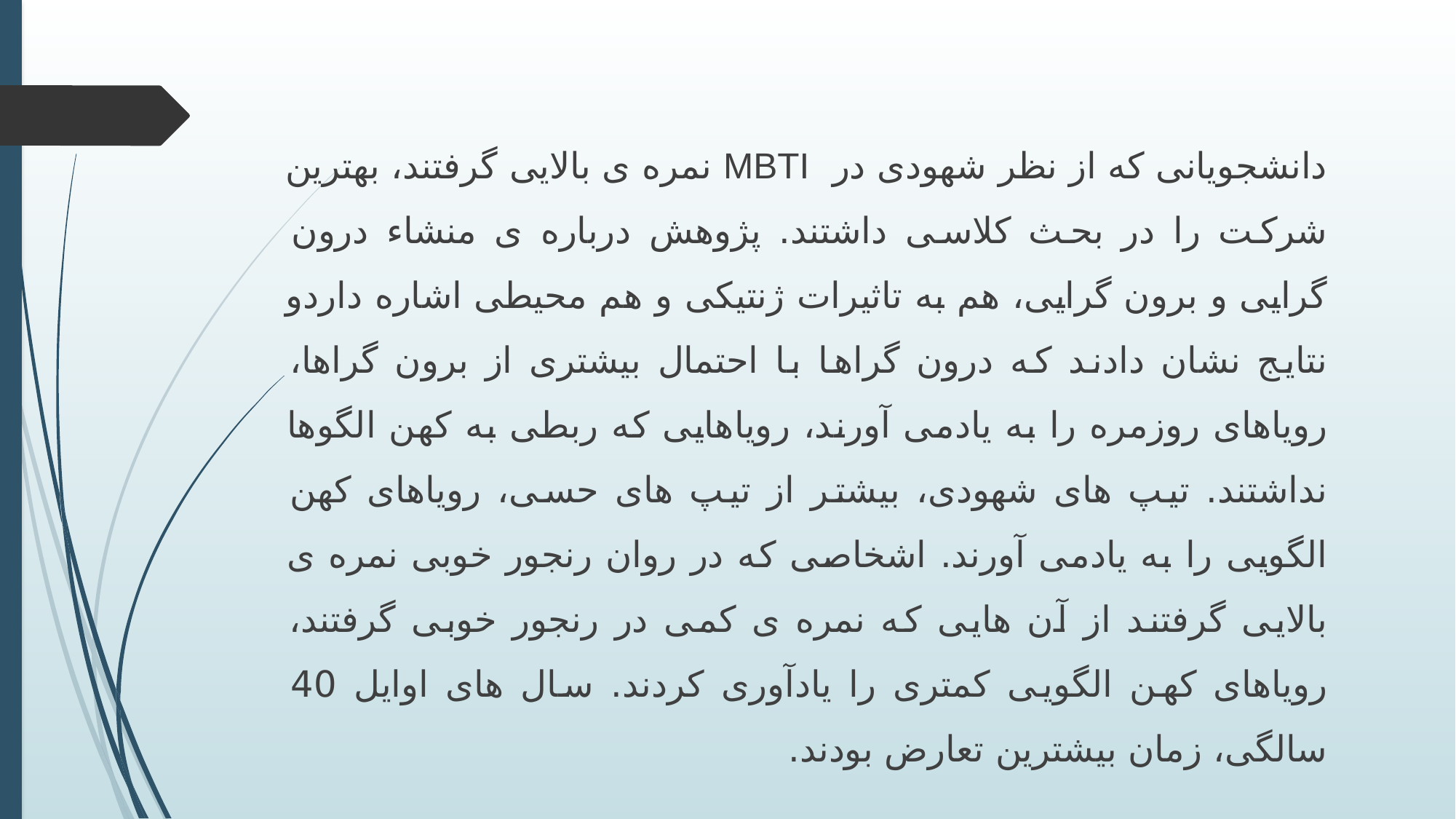

دانشجویانی که از نظر شهودی در  MBTI نمره ی بالایی گرفتند، بهترین شرکت را در بحث کلاسی داشتند. پژوهش درباره ی منشاء درون گرایی و برون گرایی، هم به تاثیرات ژنتیکی و هم محیطی اشاره داردو نتایج نشان دادند که درون گراها با احتمال بیشتری از برون گراها، رویاهای روزمره را به یادمی آورند، رویاهایی که ربطی به کهن الگوها نداشتند. تیپ های شهودی، بیشتر از تیپ های حسی، رویاهای کهن الگویی را به یادمی آورند. اشخاصی که در روان رنجور خوبی نمره ی بالایی گرفتند از آن هایی که نمره ی کمی در رنجور خوبی گرفتند، رویاهای کهن الگویی کمتری را یادآوری کردند. سال های اوایل 40 سالگی، زمان بیشترین تعارض بودند.